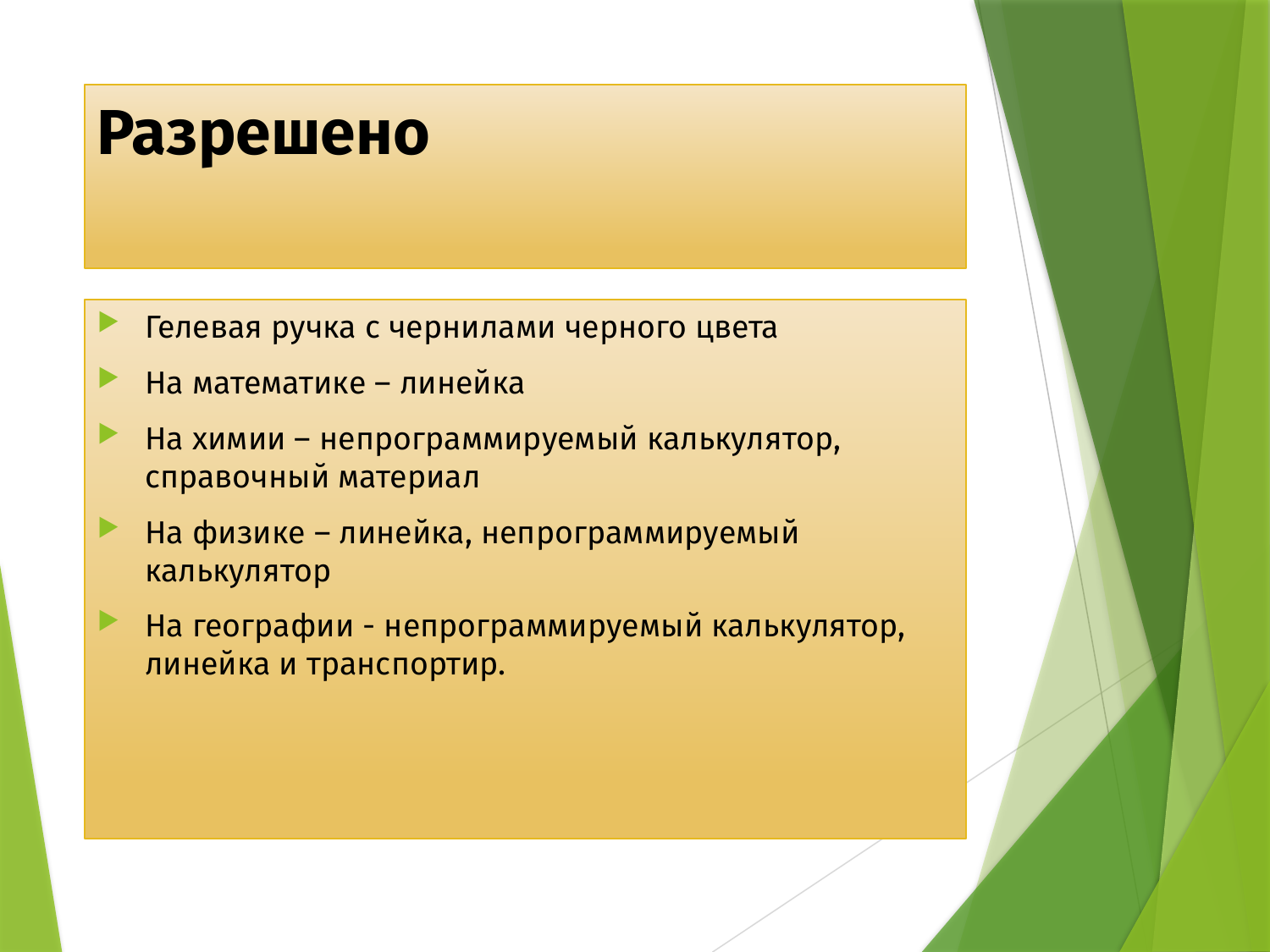

# Разрешено
Гелевая ручка с чернилами черного цвета
На математике – линейка
На химии – непрограммируемый калькулятор, справочный материал
На физике – линейка, непрограммируемый калькулятор
На географии - непрограммируемый калькулятор, линейка и транспортир.